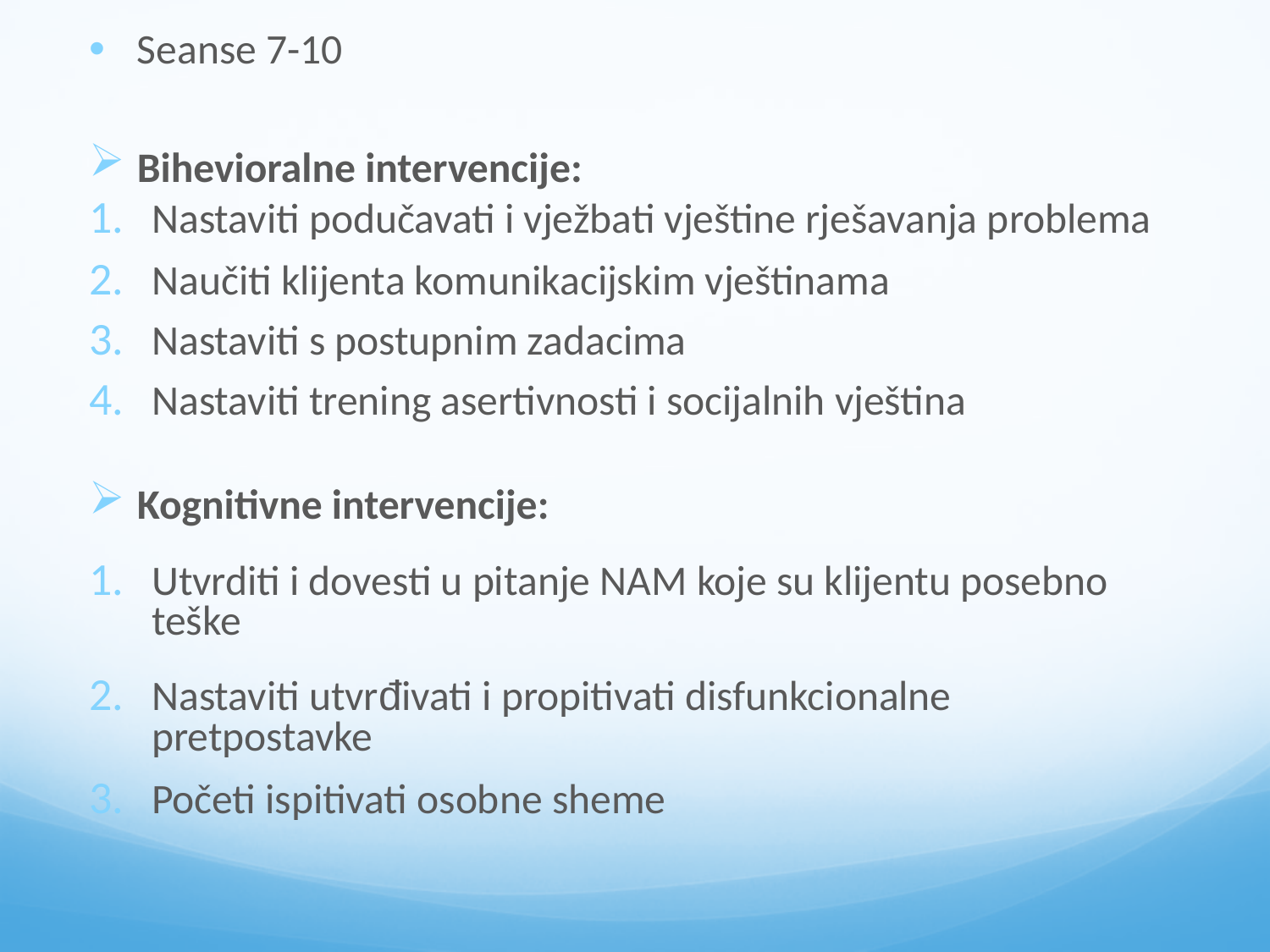

#
Seanse 7-10

Bihevioralne intervencije:
Nastaviti podučavati i vježbati vještine rješavanja problema
Naučiti klijenta komunikacijskim vještinama
Nastaviti s postupnim zadacima
Nastaviti trening asertivnosti i socijalnih vještina

Kognitivne intervencije:
Utvrditi i dovesti u pitanje NAM koje su klijentu posebno teške
Nastaviti utvrđivati i propitivati disfunkcionalne pretpostavke
Početi ispitivati osobne sheme